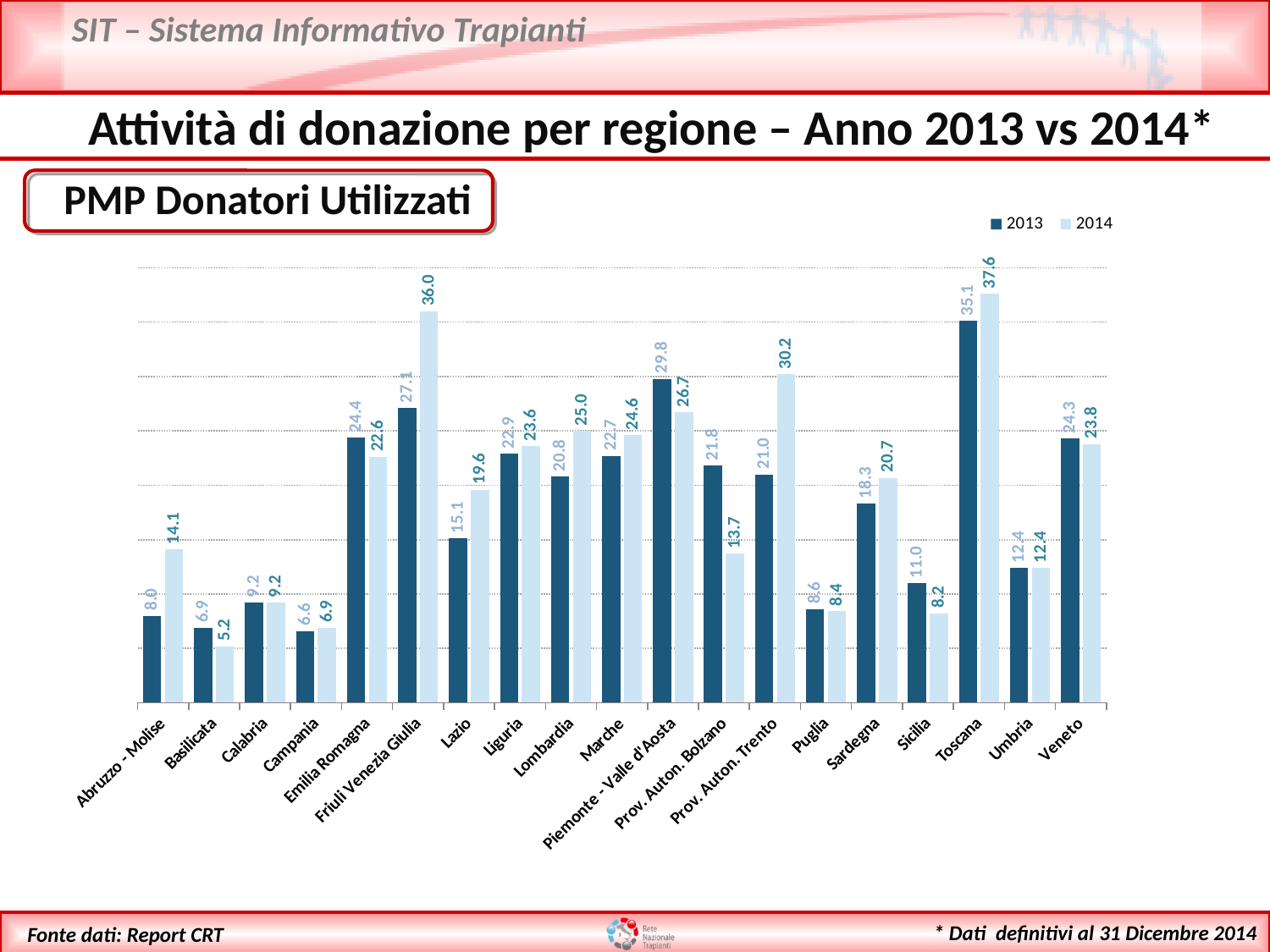

Attività di donazione per regione – Anno 2013 vs 2014*
 PMP Donatori Utilizzati

### Chart

| Category | 2013 | 2014 |
|---|---|---|
| Abruzzo - Molise | 8.0 | 14.1 |
| Basilicata | 6.9 | 5.2 |
| Calabria | 9.2 | 9.2 |
| Campania | 6.6 | 6.9 |
| Emilia Romagna | 24.4 | 22.6 |
| Friuli Venezia Giulia | 27.1 | 36.0 |
| Lazio | 15.1 | 19.6 |
| Liguria | 22.9 | 23.6 |
| Lombardia | 20.8 | 25.0 |
| Marche | 22.7 | 24.6 |
| Piemonte - Valle d'Aosta | 29.8 | 26.7 |
| Prov. Auton. Bolzano | 21.8 | 13.7 |
| Prov. Auton. Trento | 21.0 | 30.2 |
| Puglia | 8.6 | 8.4 |
| Sardegna | 18.3 | 20.7 |
| Sicilia | 11.0 | 8.2 |
| Toscana | 35.1 | 37.6 |
| Umbria | 12.4 | 12.4 |
| Veneto | 24.3 | 23.8 |